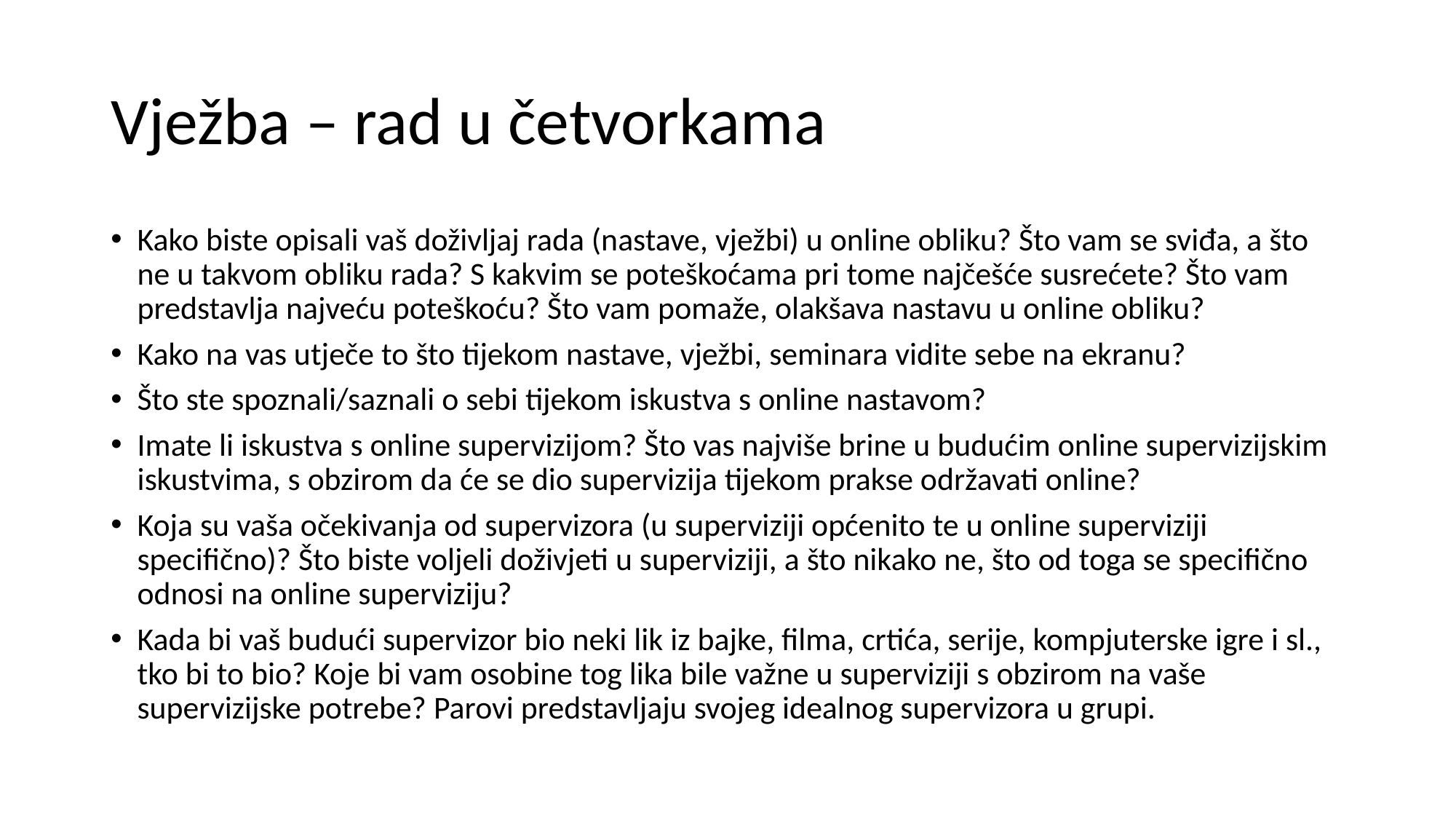

# Vježba – rad u četvorkama
Kako biste opisali vaš doživljaj rada (nastave, vježbi) u online obliku? Što vam se sviđa, a što ne u takvom obliku rada? S kakvim se poteškoćama pri tome najčešće susrećete? Što vam predstavlja najveću poteškoću? Što vam pomaže, olakšava nastavu u online obliku?
Kako na vas utječe to što tijekom nastave, vježbi, seminara vidite sebe na ekranu?
Što ste spoznali/saznali o sebi tijekom iskustva s online nastavom?
Imate li iskustva s online supervizijom? Što vas najviše brine u budućim online supervizijskim iskustvima, s obzirom da će se dio supervizija tijekom prakse održavati online?
Koja su vaša očekivanja od supervizora (u superviziji općenito te u online superviziji specifično)? Što biste voljeli doživjeti u superviziji, a što nikako ne, što od toga se specifično odnosi na online superviziju?
Kada bi vaš budući supervizor bio neki lik iz bajke, filma, crtića, serije, kompjuterske igre i sl., tko bi to bio? Koje bi vam osobine tog lika bile važne u superviziji s obzirom na vaše supervizijske potrebe? Parovi predstavljaju svojeg idealnog supervizora u grupi.